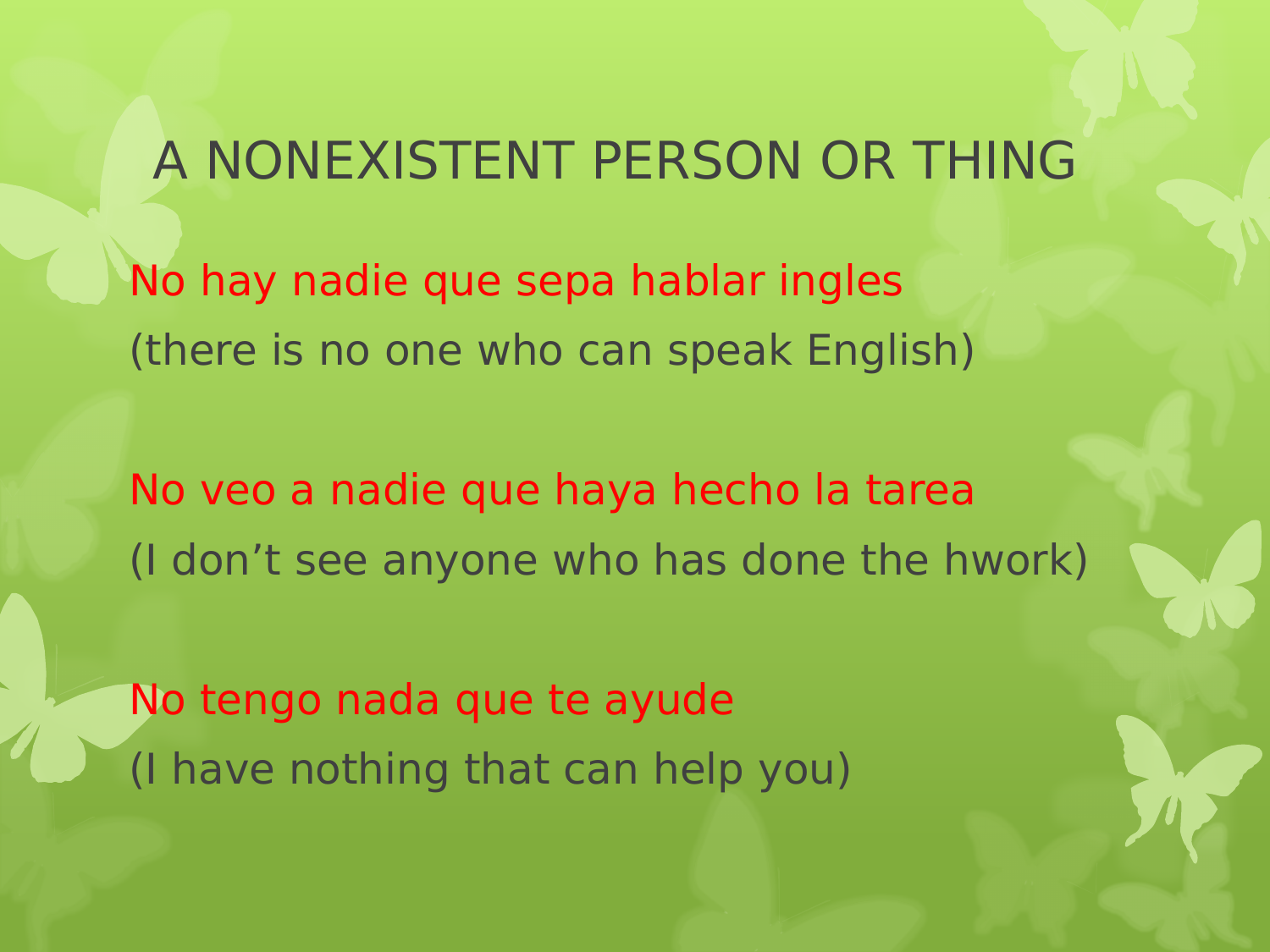

# A NONEXISTENT PERSON OR THING
No hay nadie que sepa hablar ingles
(there is no one who can speak English)

No veo a nadie que haya hecho la tarea
(I don’t see anyone who has done the hwork)

No tengo nada que te ayude
(I have nothing that can help you)